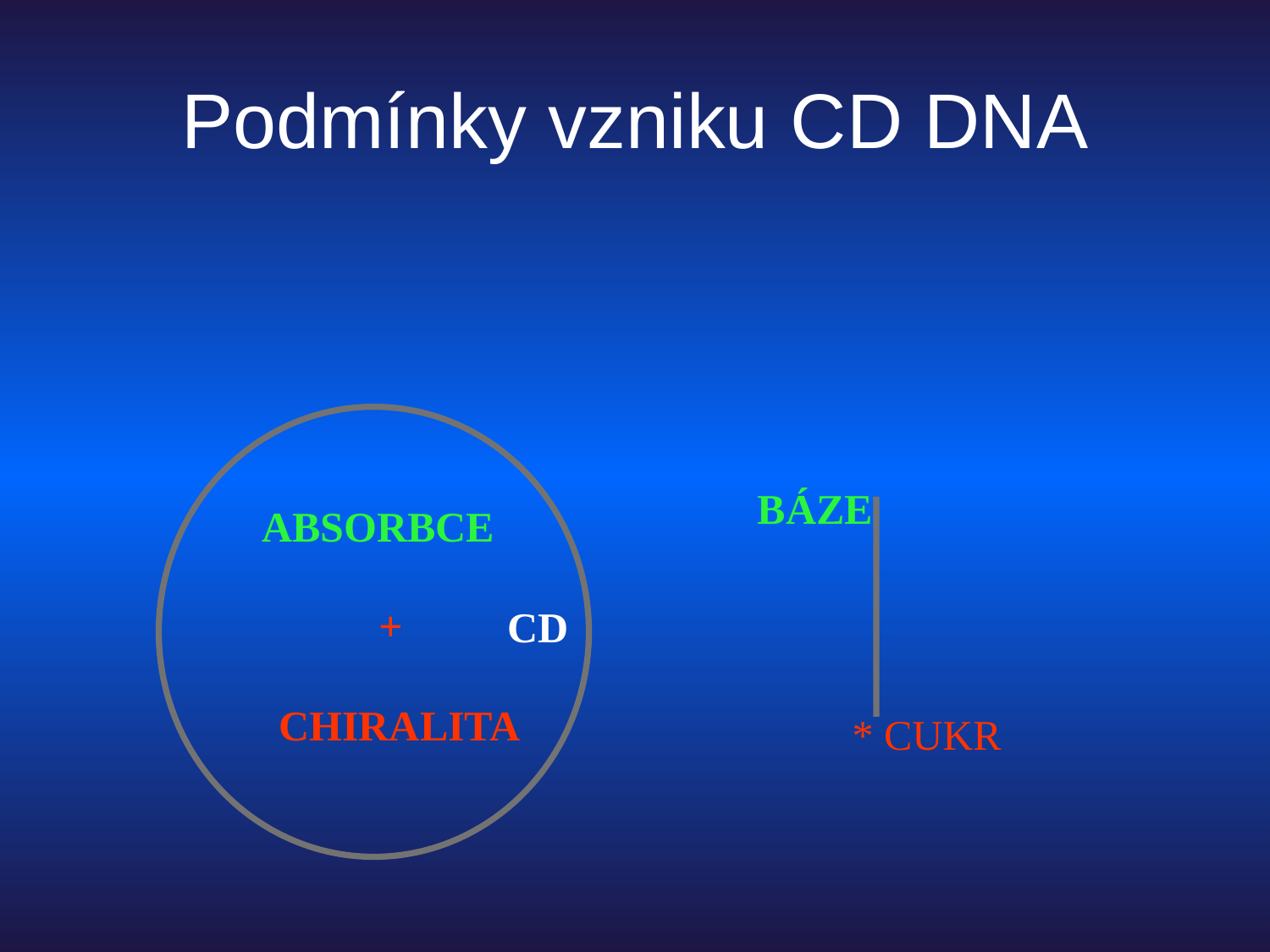

# Podmínky vzniku CD DNA

CD
BÁZE
ABSORBCE

+
CHIRALITA
* CUKR